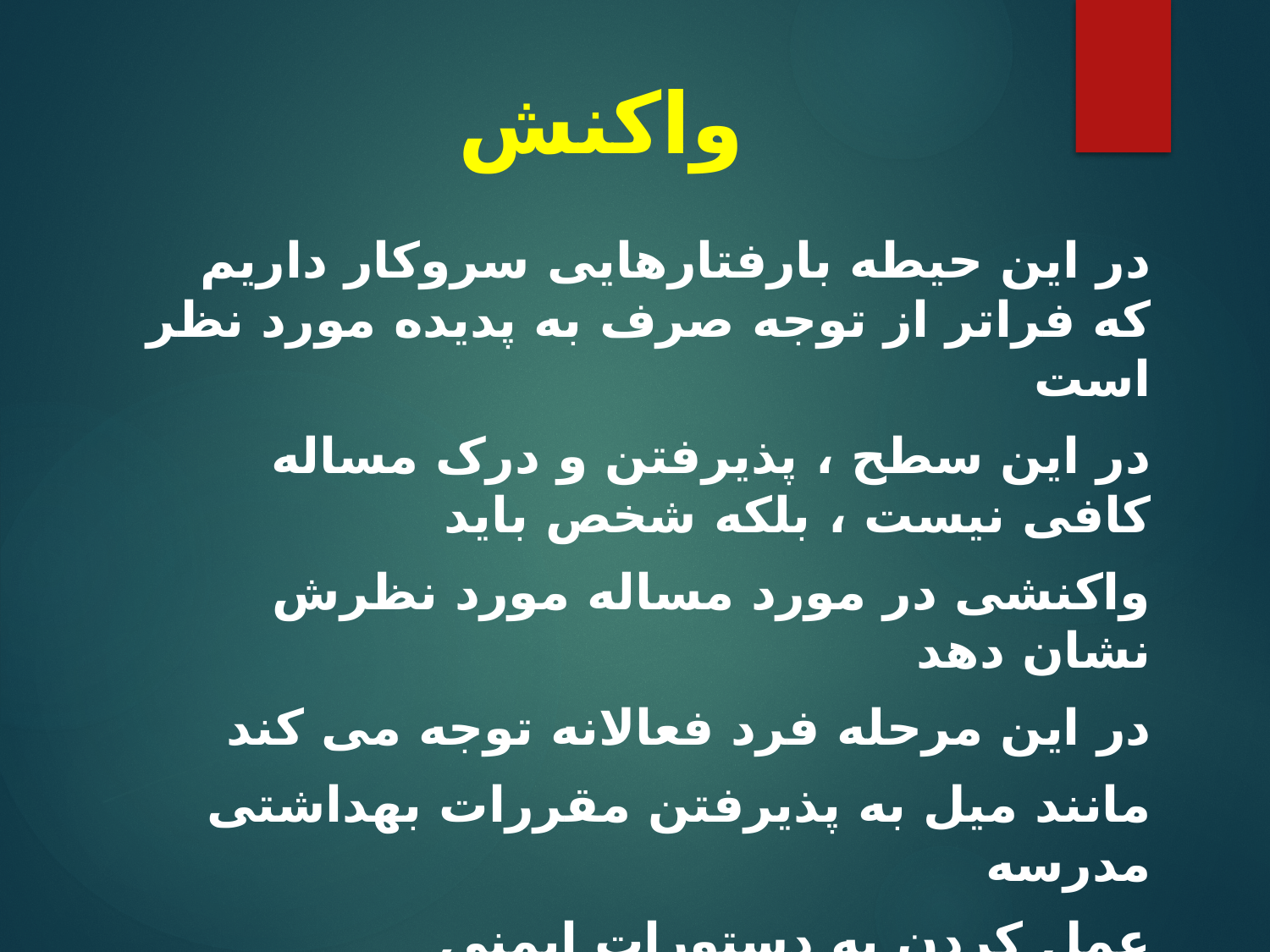

# واکنش
در این حیطه بارفتارهایی سروکار داریم که فراتر از توجه صرف به پدیده مورد نظر است
در این سطح ، پذیرفتن و درک مساله کافی نیست ، بلکه شخص باید
واکنشی در مورد مساله مورد نظرش نشان دهد
در این مرحله فرد فعالانه توجه می کند
مانند میل به پذیرفتن مقررات بهداشتی مدرسه
عمل کردن به دستورات ایمنی
رعایت صرفه جویی در عمل